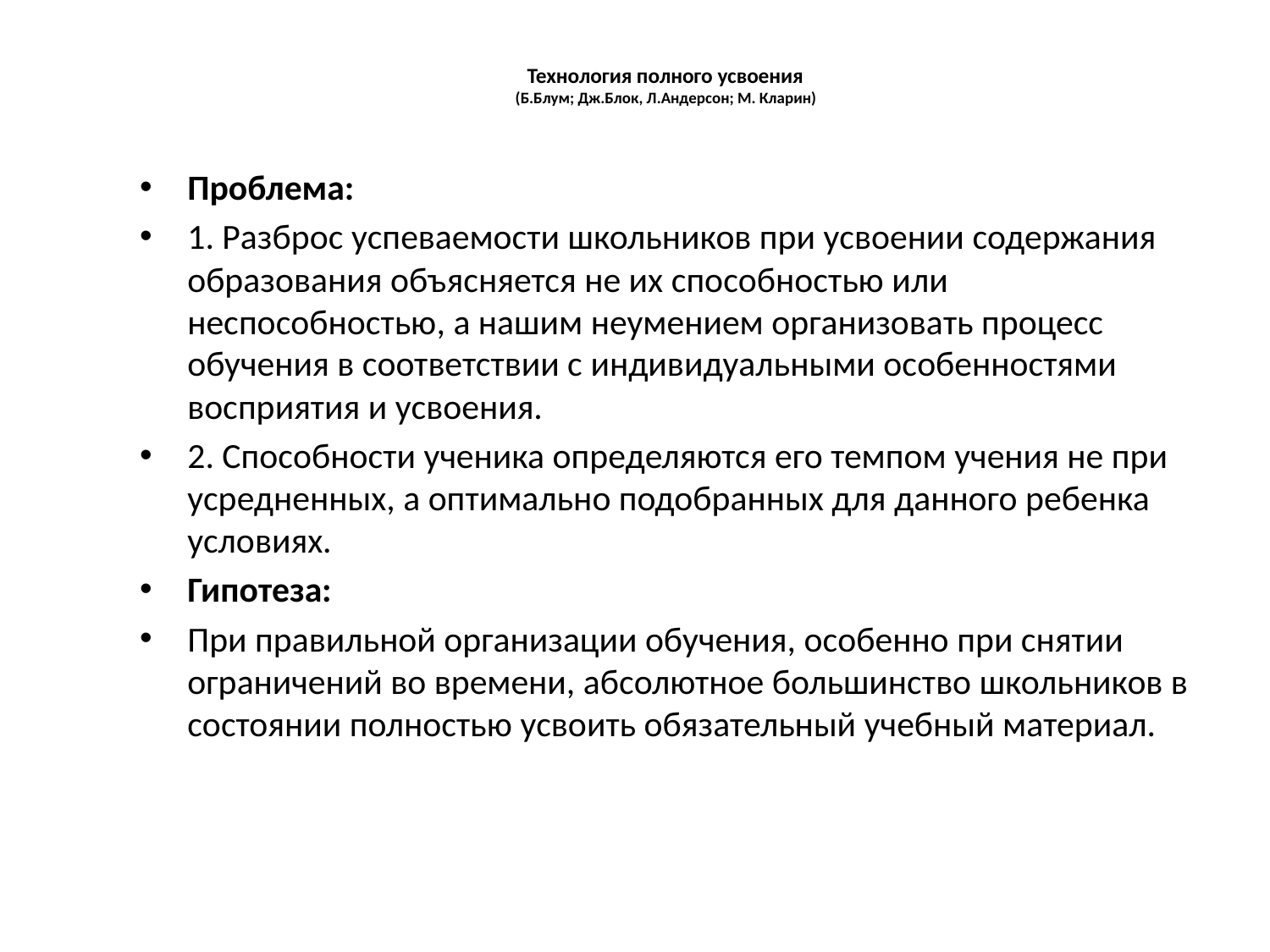

# Технология полного усвоения (Б.Блум; Дж.Блок, Л.Андерсон; М. Кларин)
Проблема:
1. Разброс успеваемости школьников при усвоении содержания образования объясняется не их способностью или неспособностью, а нашим неумением организовать процесс обучения в соответствии с индивидуальными особенностями восприятия и усвоения.
2. Способности ученика определяются его темпом учения не при усредненных, а оптимально подобранных для данного ребенка условиях.
Гипотеза:
При правильной организации обучения, особенно при снятии ограничений во времени, абсолютное большинство школьников в состоянии полностью усвоить обязательный учебный материал.